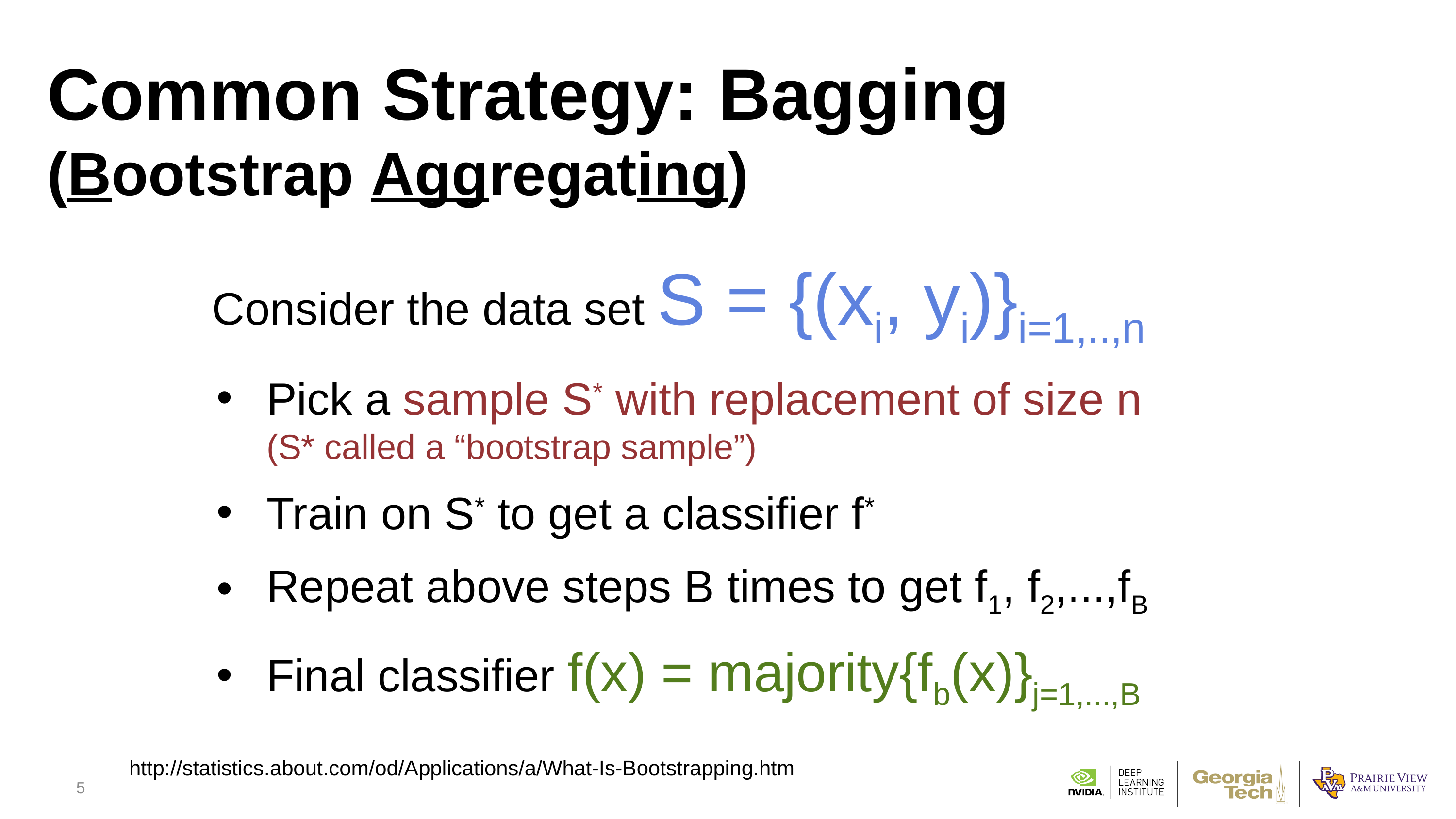

# Common Strategy: Bagging (Bootstrap Aggregating)
Consider the data set S = {(xi, yi)}i=1,..,n
Pick a sample S* with replacement of size n
(S* called a “bootstrap sample”)
Train on S* to get a classifier f*
Repeat above steps B times to get f1, f2,...,fB
Final classifier f(x) = majority{fb(x)}j=1,...,B
http://statistics.about.com/od/Applications/a/What-Is-Bootstrapping.htm